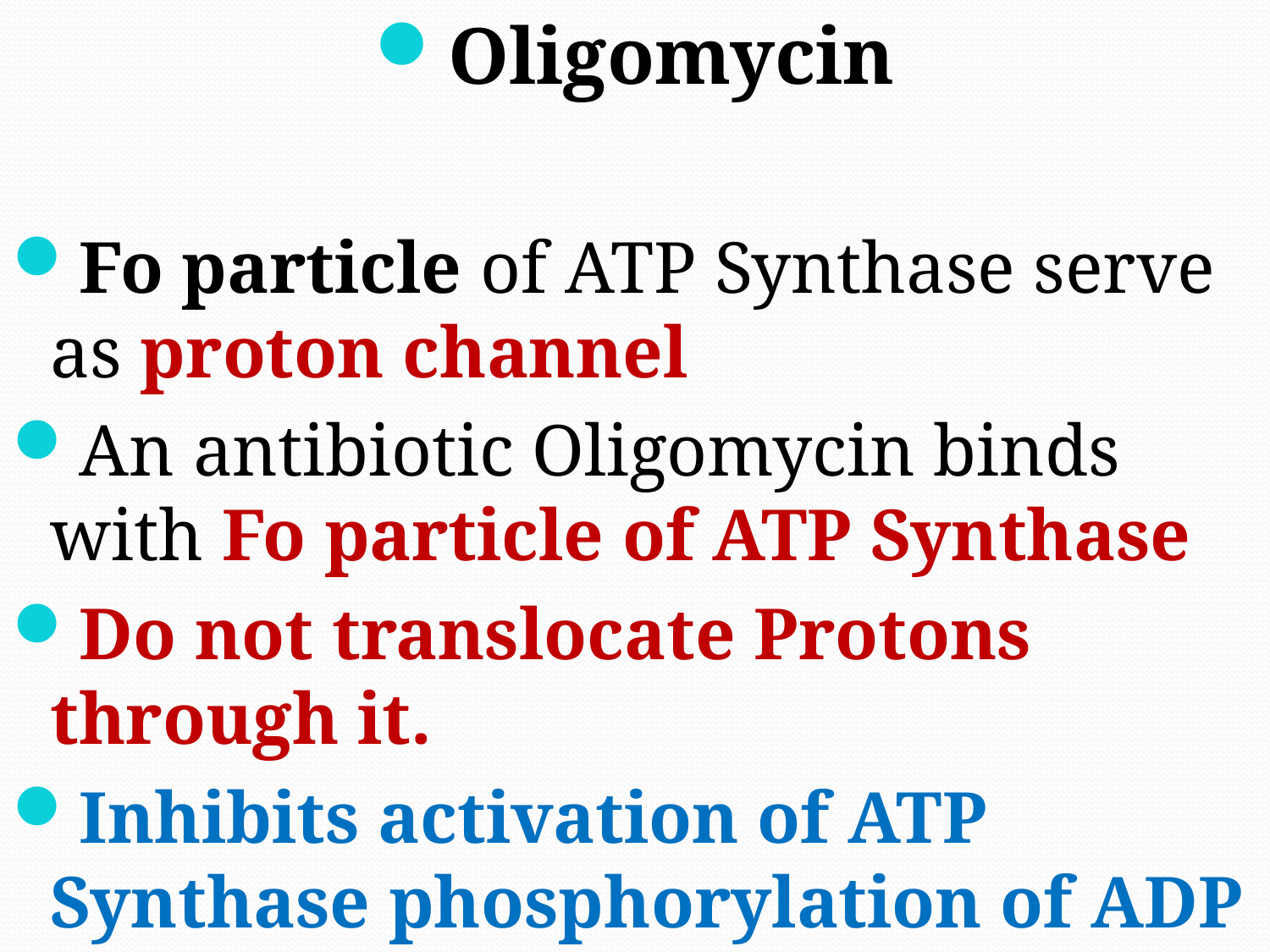

Oligomycin

Fo particle of ATP Synthase serve as proton channel
An antibiotic Oligomycin binds with Fo particle of ATP Synthase
Do not translocate Protons through it.
Inhibits activation of ATP Synthase phosphorylation of ADP to ATP.